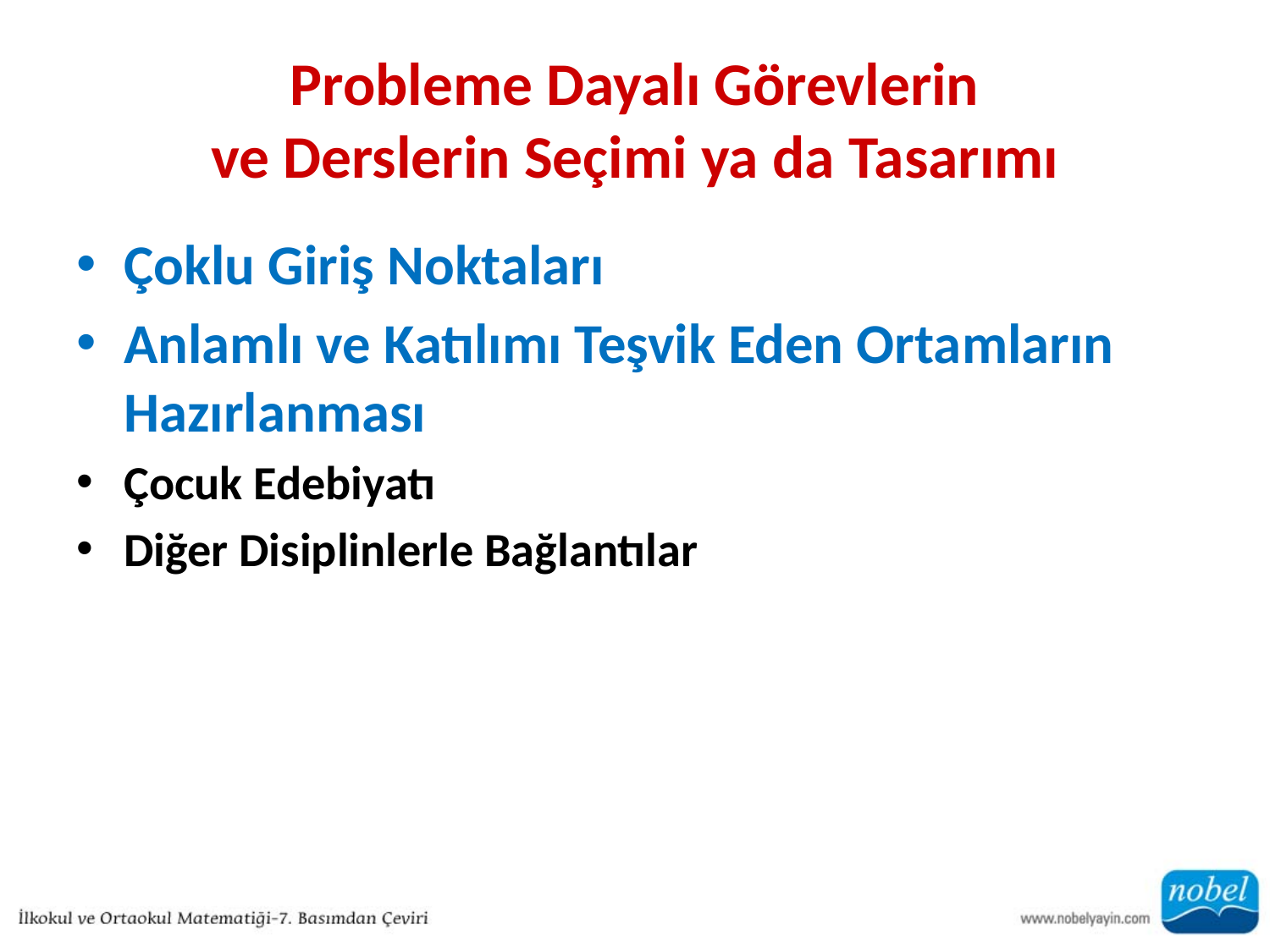

# Probleme Dayalı Görevlerin ve Derslerin Seçimi ya da Tasarımı
Çoklu Giriş Noktaları
Anlamlı ve Katılımı Teşvik Eden Ortamların Hazırlanması
Çocuk Edebiyatı
Diğer Disiplinlerle Bağlantılar